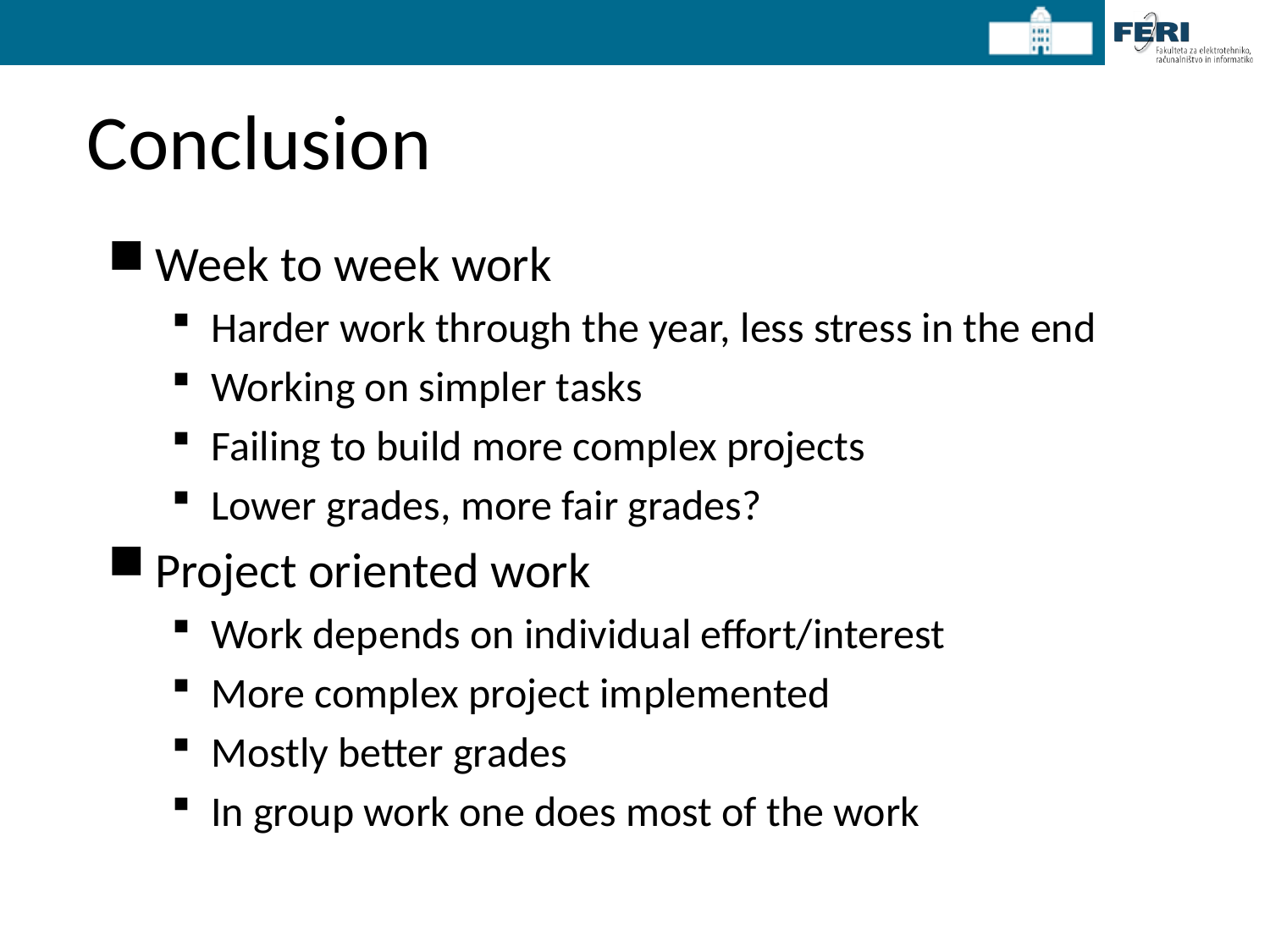

# Conclusion
Week to week work
Harder work through the year, less stress in the end
Working on simpler tasks
Failing to build more complex projects
Lower grades, more fair grades?
Project oriented work
Work depends on individual effort/interest
More complex project implemented
Mostly better grades
In group work one does most of the work